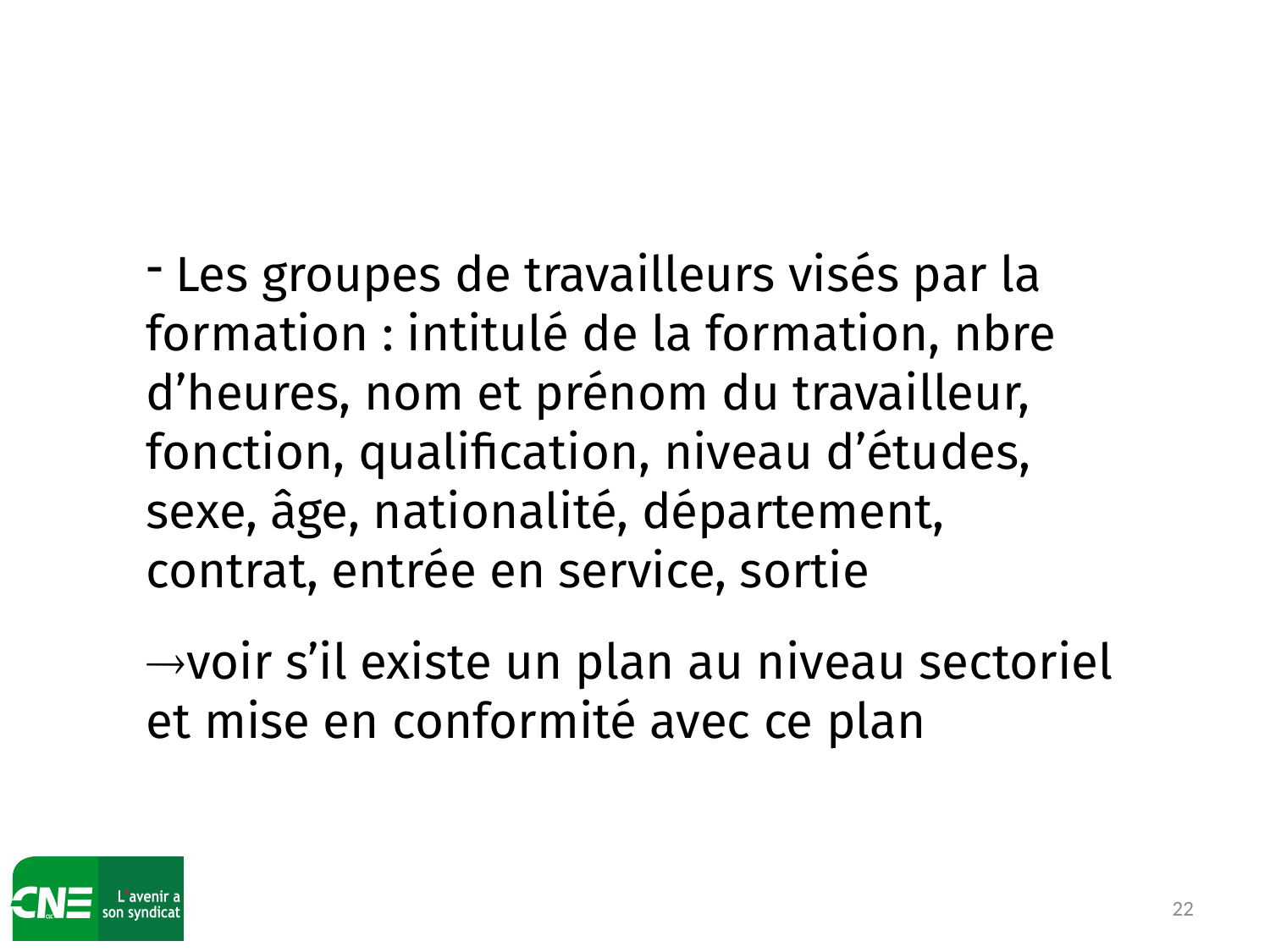

Les groupes de travailleurs visés par la formation : intitulé de la formation, nbre d’heures, nom et prénom du travailleur, fonction, qualification, niveau d’études, sexe, âge, nationalité, département, contrat, entrée en service, sortie
→voir s’il existe un plan au niveau sectoriel et mise en conformité avec ce plan
22